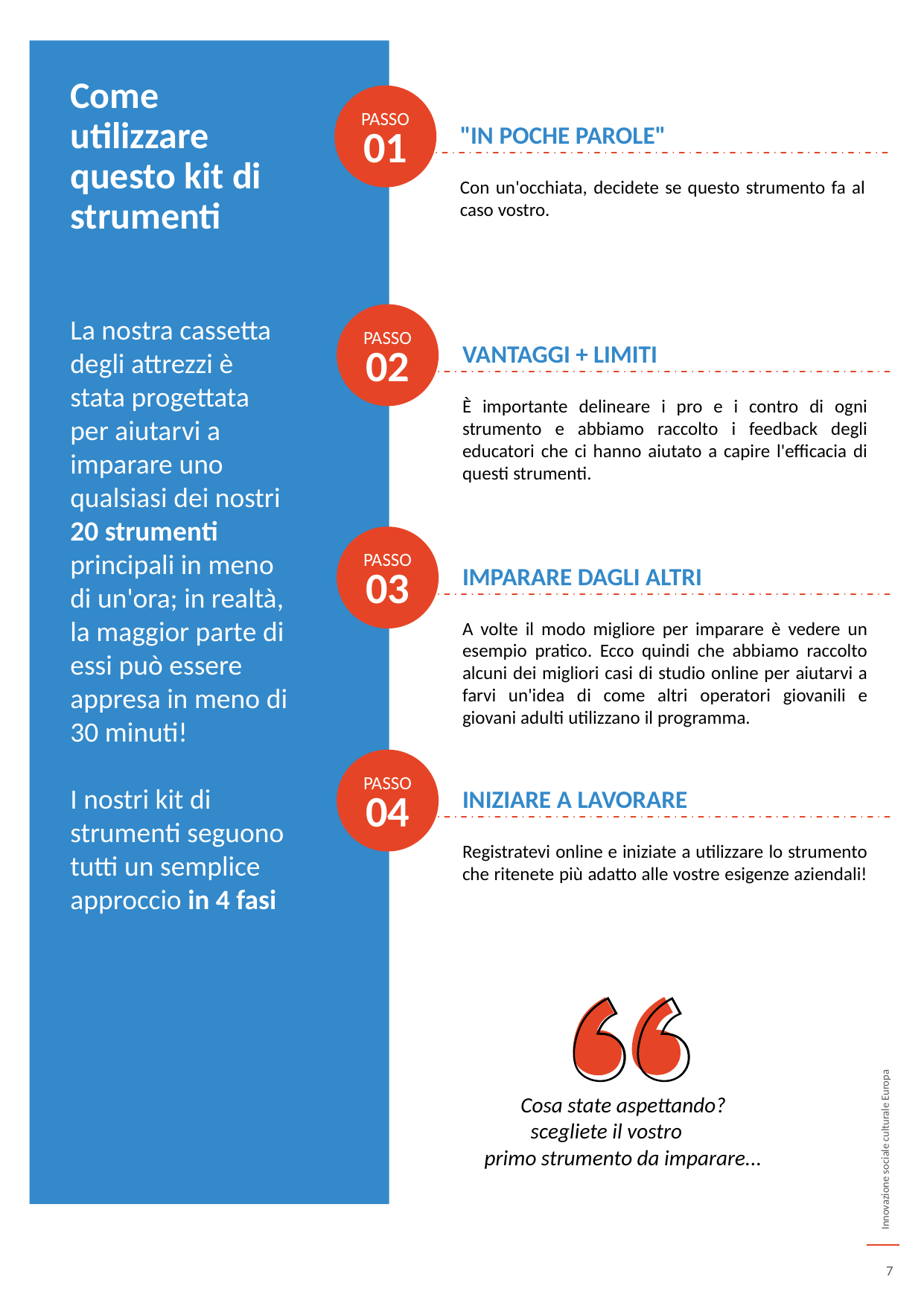

Come utilizzare questo kit di strumenti
PASSO
01
"IN POCHE PAROLE"
Con un'occhiata, decidete se questo strumento fa al caso vostro.
La nostra cassetta degli attrezzi è stata progettata per aiutarvi a imparare uno qualsiasi dei nostri 20 strumenti principali in meno di un'ora; in realtà, la maggior parte di essi può essere appresa in meno di 30 minuti!

I nostri kit di strumenti seguono tutti un semplice approccio in 4 fasi

PASSO
02
VANTAGGI + LIMITI
È importante delineare i pro e i contro di ogni strumento e abbiamo raccolto i feedback degli educatori che ci hanno aiutato a capire l'efficacia di questi strumenti.
PASSO
03
IMPARARE DAGLI ALTRI
A volte il modo migliore per imparare è vedere un esempio pratico. Ecco quindi che abbiamo raccolto alcuni dei migliori casi di studio online per aiutarvi a farvi un'idea di come altri operatori giovanili e giovani adulti utilizzano il programma.
PASSO
04
INIZIARE A LAVORARE
Registratevi online e iniziate a utilizzare lo strumento che ritenete più adatto alle vostre esigenze aziendali!

  Cosa state aspettando?
scegliete il vostro
 primo strumento da imparare...

7